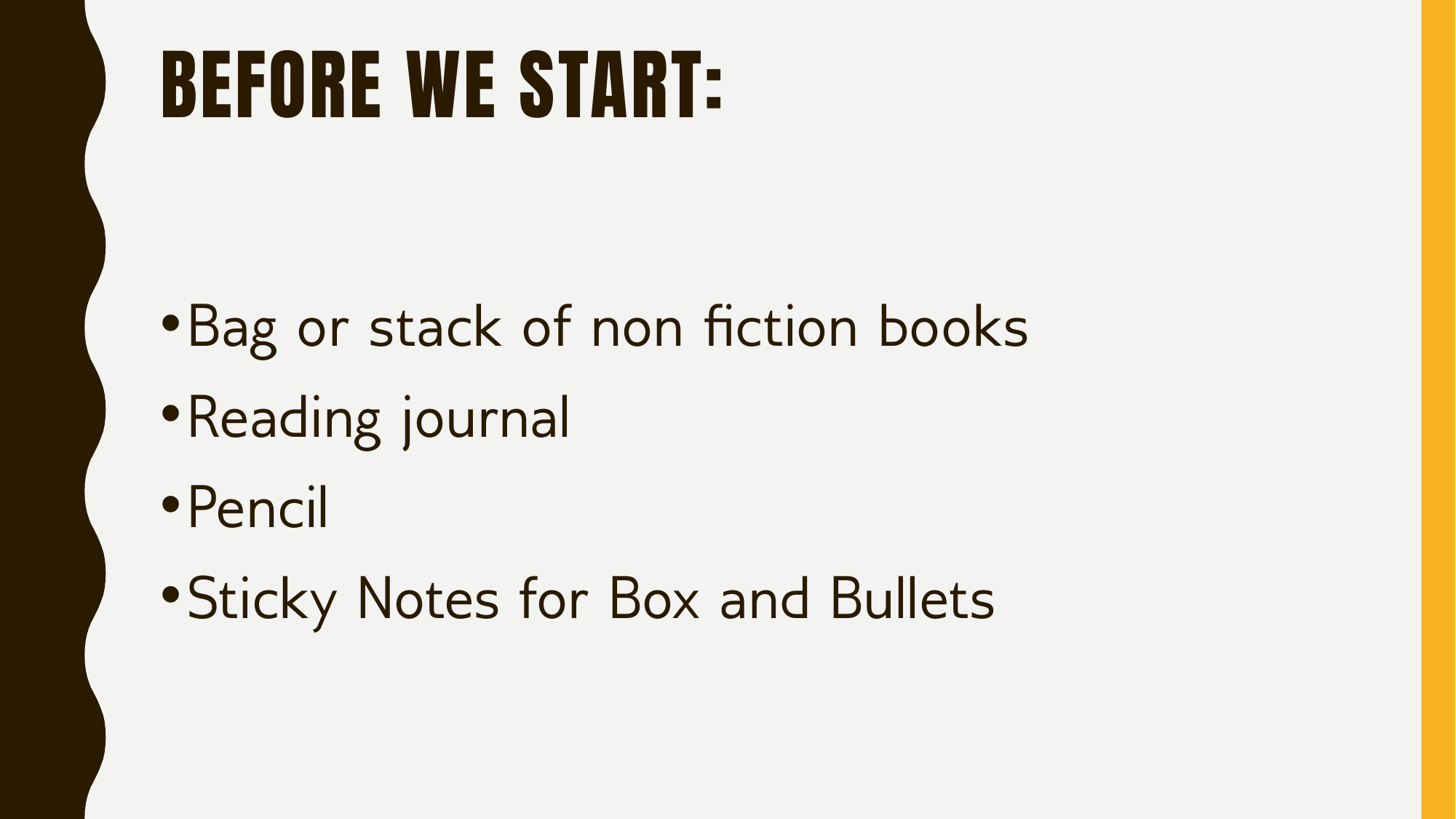

# Before we start:
Bag or stack of non fiction books
Reading journal
Pencil
Sticky Notes for Box and Bullets